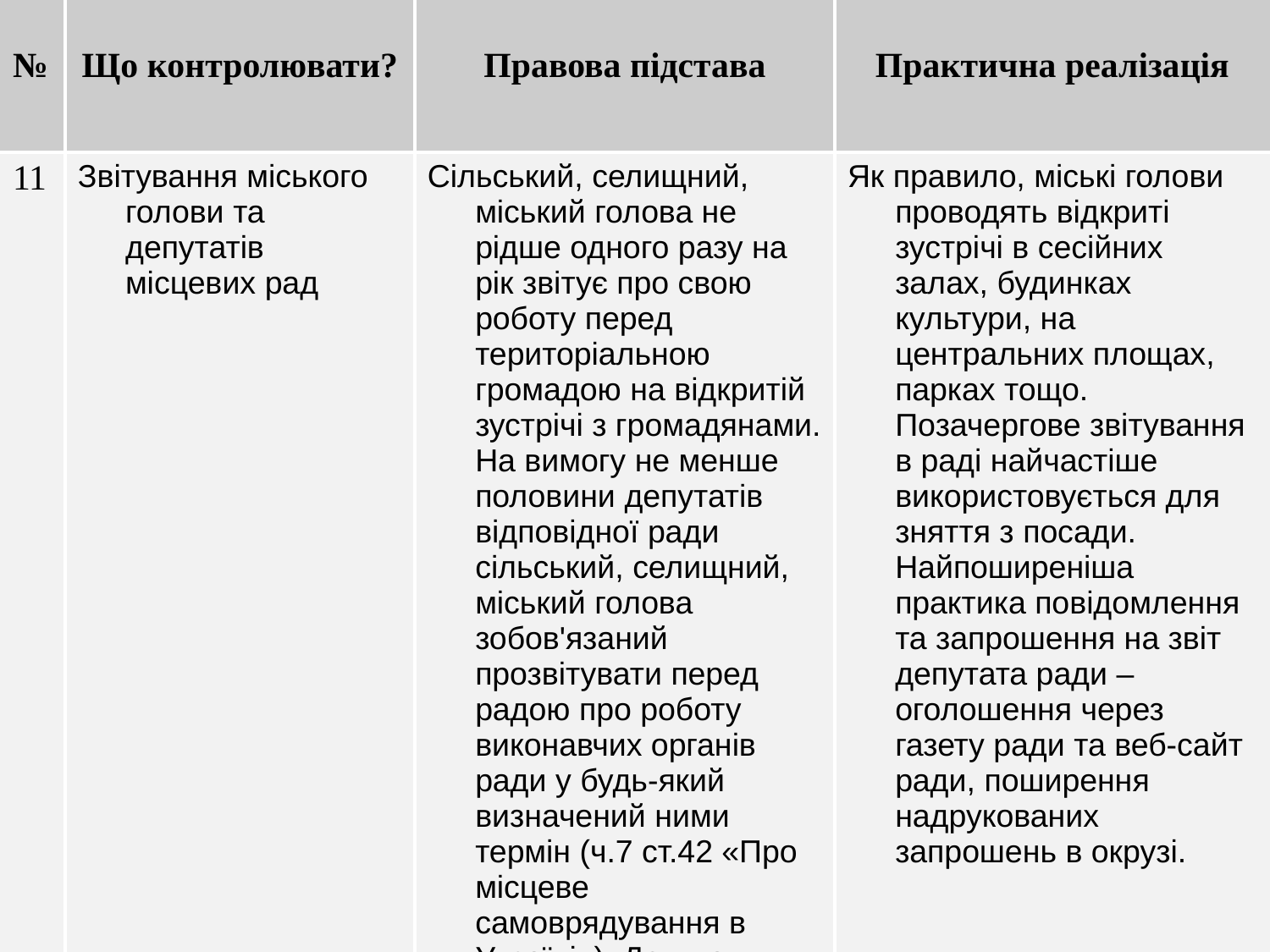

| № | Що контролювати? | Правова підстава | Практична реалізація |
| --- | --- | --- | --- |
| 11 | Звітування міського голови та депутатів місцевих рад | Сільський, селищний, міський голова не рідше одного разу на рік звітує про свою роботу перед територіальною громадою на відкритій зустрічі з громадянами. На вимогу не менше половини депутатів відповідної ради сільський, селищний, міський голова зобов'язаний прозвітувати перед радою про роботу виконавчих органів ради у будь-який визначений ними термін (ч.7 ст.42 «Про місцеве самоврядування в Україні»). Депутат звітується щорічно. Звіт може бути проведено в будь-який час на вимогу зборів виборців за місцем проживання, трудової діяльності, навчання або ОСН. Депутат за сім днів повідомляє про час і місце проведення звіту через ЗМІ або в інший спосіб (ч.1,3,4 ст.16 ЗУ «Про статус депутатів місцевих рад») | Як правило, міські голови проводять відкриті зустрічі в сесійних залах, будинках культури, на центральних площах, парках тощо. Позачергове звітування в раді найчастіше використовується для зняття з посади. Найпоширеніша практика повідомлення та запрошення на звіт депутата ради – оголошення через газету ради та веб-сайт ради, поширення надрукованих запрошень в окрузі. |